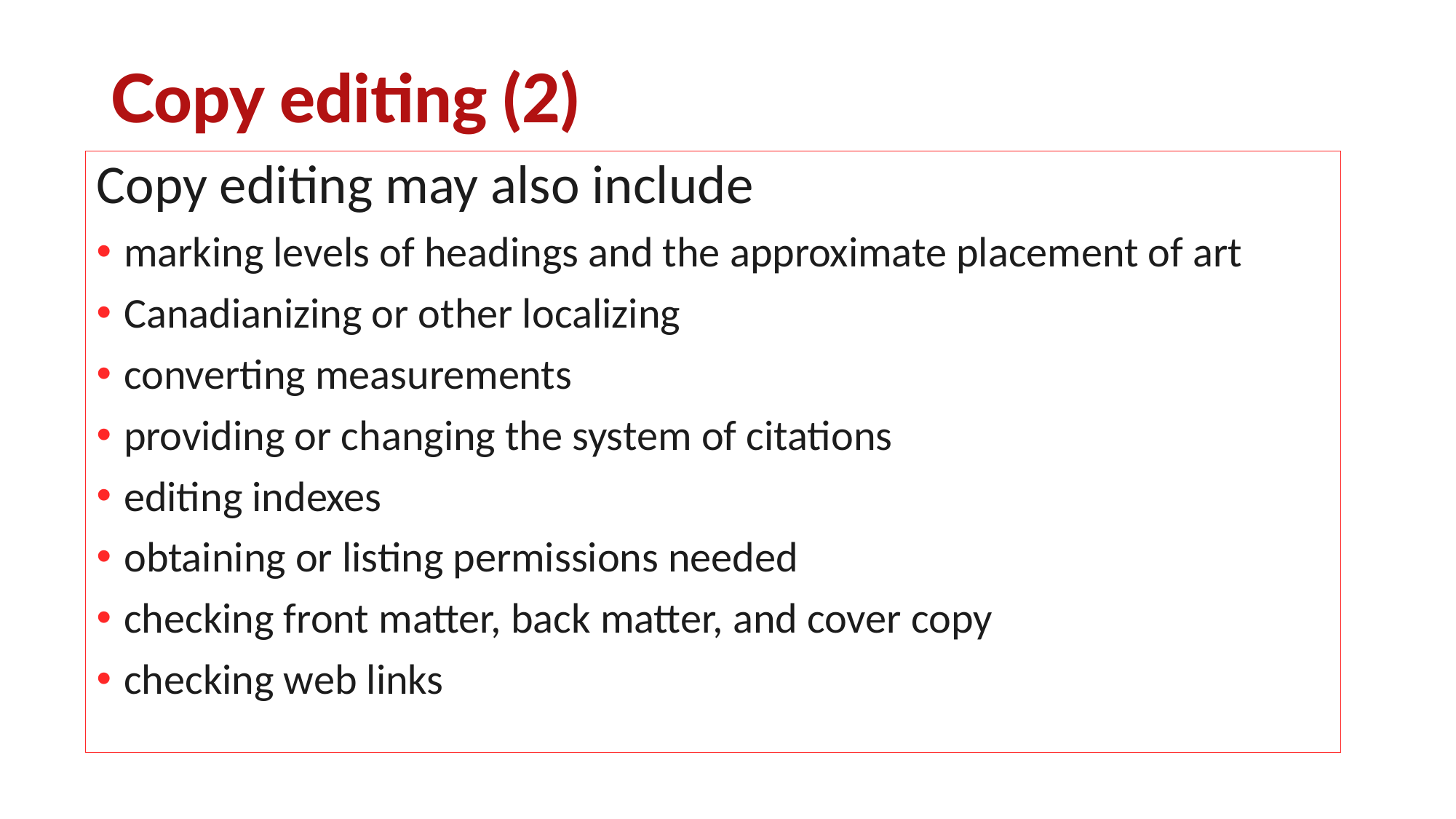

# Copy editing (2)
Copy editing may also include
marking levels of headings and the approximate placement of art
Canadianizing or other localizing
converting measurements
providing or changing the system of citations
editing indexes
obtaining or listing permissions needed
checking front matter, back matter, and cover copy
checking web links